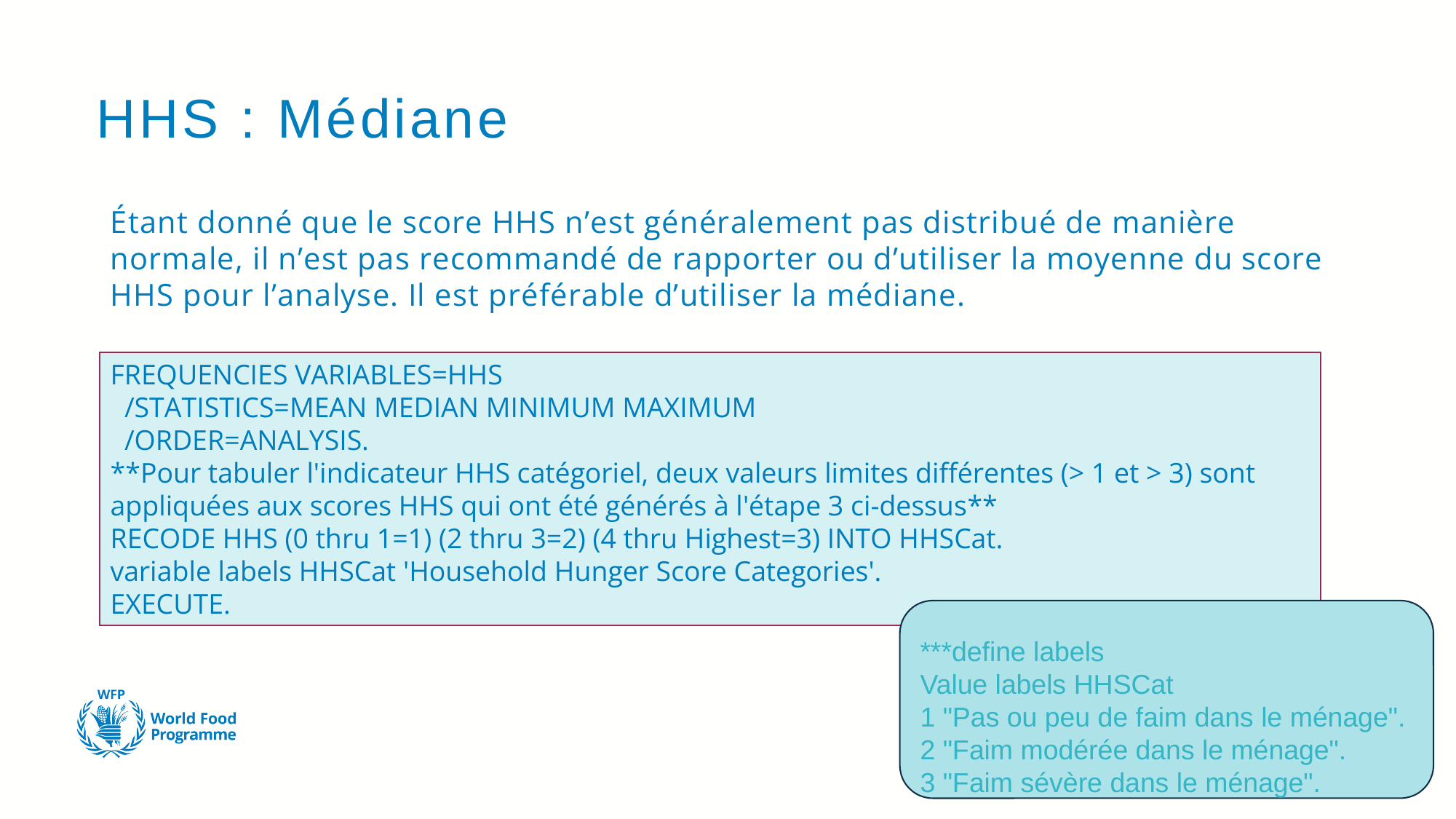

# HHS : Médiane
Étant donné que le score HHS n’est généralement pas distribué de manière normale, il n’est pas recommandé de rapporter ou d’utiliser la moyenne du score HHS pour l’analyse. Il est préférable d’utiliser la médiane.
FREQUENCIES VARIABLES=HHS
  /STATISTICS=MEAN MEDIAN MINIMUM MAXIMUM
  /ORDER=ANALYSIS.
**Pour tabuler l'indicateur HHS catégoriel, deux valeurs limites différentes (> 1 et > 3) sont appliquées aux scores HHS qui ont été générés à l'étape 3 ci-dessus**
RECODE HHS (0 thru 1=1) (2 thru 3=2) (4 thru Highest=3) INTO HHSCat.
variable labels HHSCat 'Household Hunger Score Categories'.
EXECUTE.

***define labels
Value labels HHSCat
1 "Pas ou peu de faim dans le ménage".
2 "Faim modérée dans le ménage".
3 "Faim sévère dans le ménage".